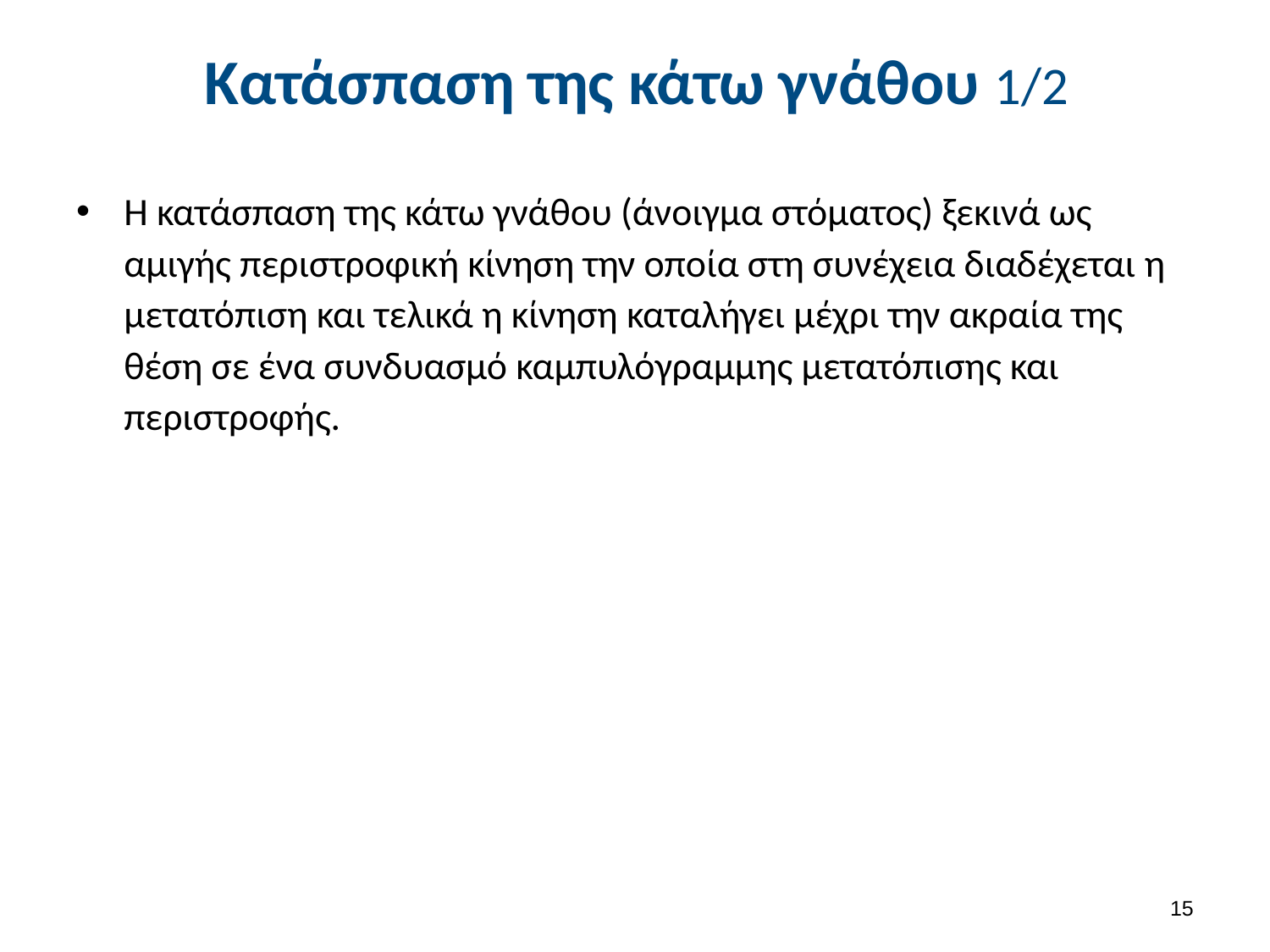

# Κατάσπαση της κάτω γνάθου 1/2
Η κατάσπαση της κάτω γνάθου (άνοιγμα στόματος) ξεκινά ως αμιγής περιστροφική κίνηση την οποία στη συνέχεια διαδέχεται η μετατόπιση και τελικά η κίνηση καταλήγει μέχρι την ακραία της θέση σε ένα συνδυασμό καμπυλόγραμμης μετατόπισης και περιστροφής.
15